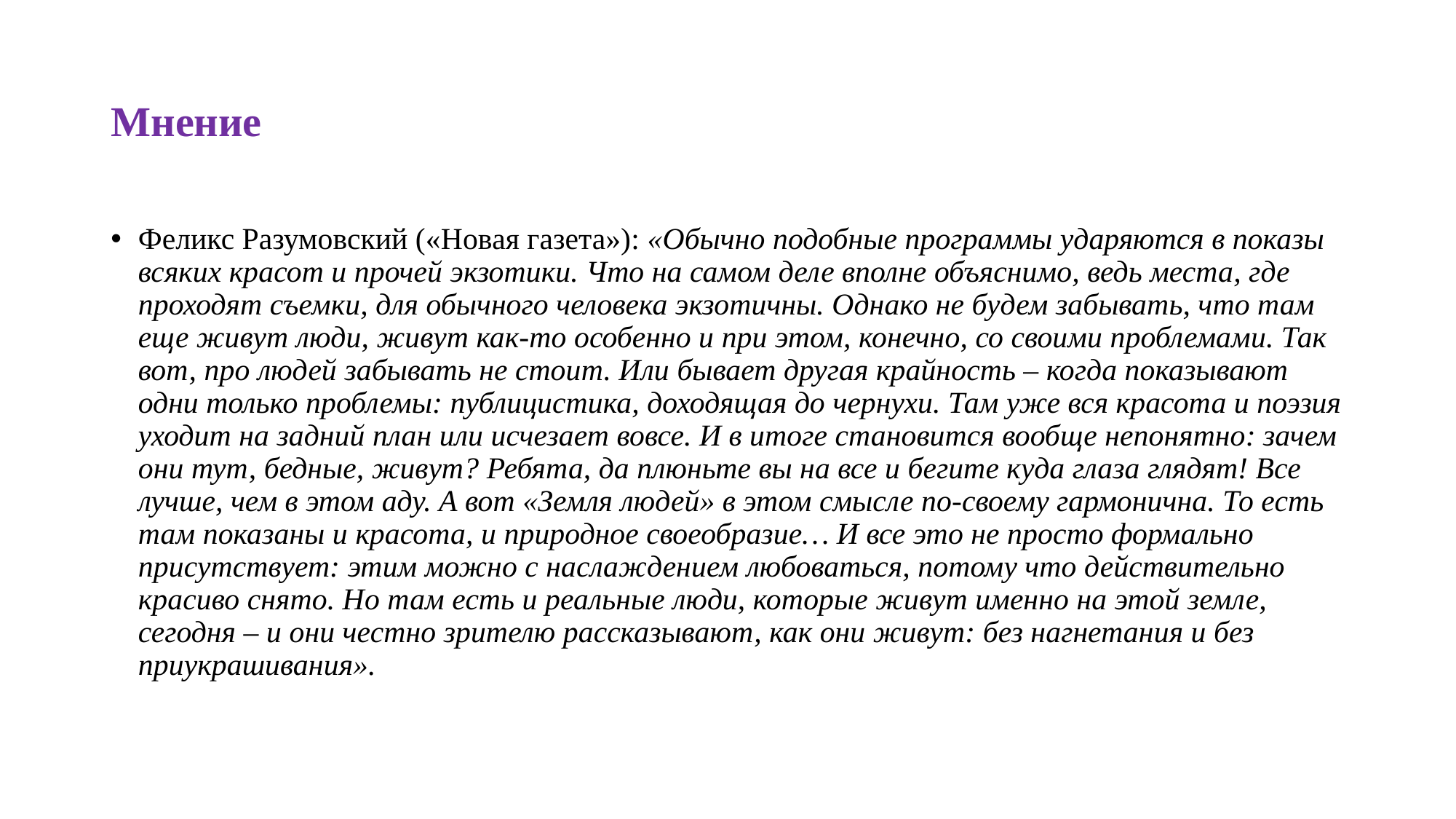

# Мнение
Феликс Разумовский («Новая газета»): «Обычно подобные программы ударяются в показы всяких красот и прочей экзотики. Что на самом деле вполне объяснимо, ведь места, где проходят съемки, для обычного человека экзотичны. Однако не будем забывать, что там еще живут люди, живут как-то особенно и при этом, конечно, со своими проблемами. Так вот, про людей забывать не стоит. Или бывает другая крайность – когда показывают одни только проблемы: публицистика, доходящая до чернухи. Там уже вся красота и поэзия уходит на задний план или исчезает вовсе. И в итоге становится вообще непонятно: зачем они тут, бедные, живут? Ребята, да плюньте вы на все и бегите куда глаза глядят! Все лучше, чем в этом аду. А вот «Земля людей» в этом смысле по-своему гармонична. То есть там показаны и красота, и природное своеобразие… И все это не просто формально присутствует: этим можно с наслаждением любоваться, потому что действительно красиво снято. Но там есть и реальные люди, которые живут именно на этой земле, сегодня – и они честно зрителю рассказывают, как они живут: без нагнетания и без приукрашивания».